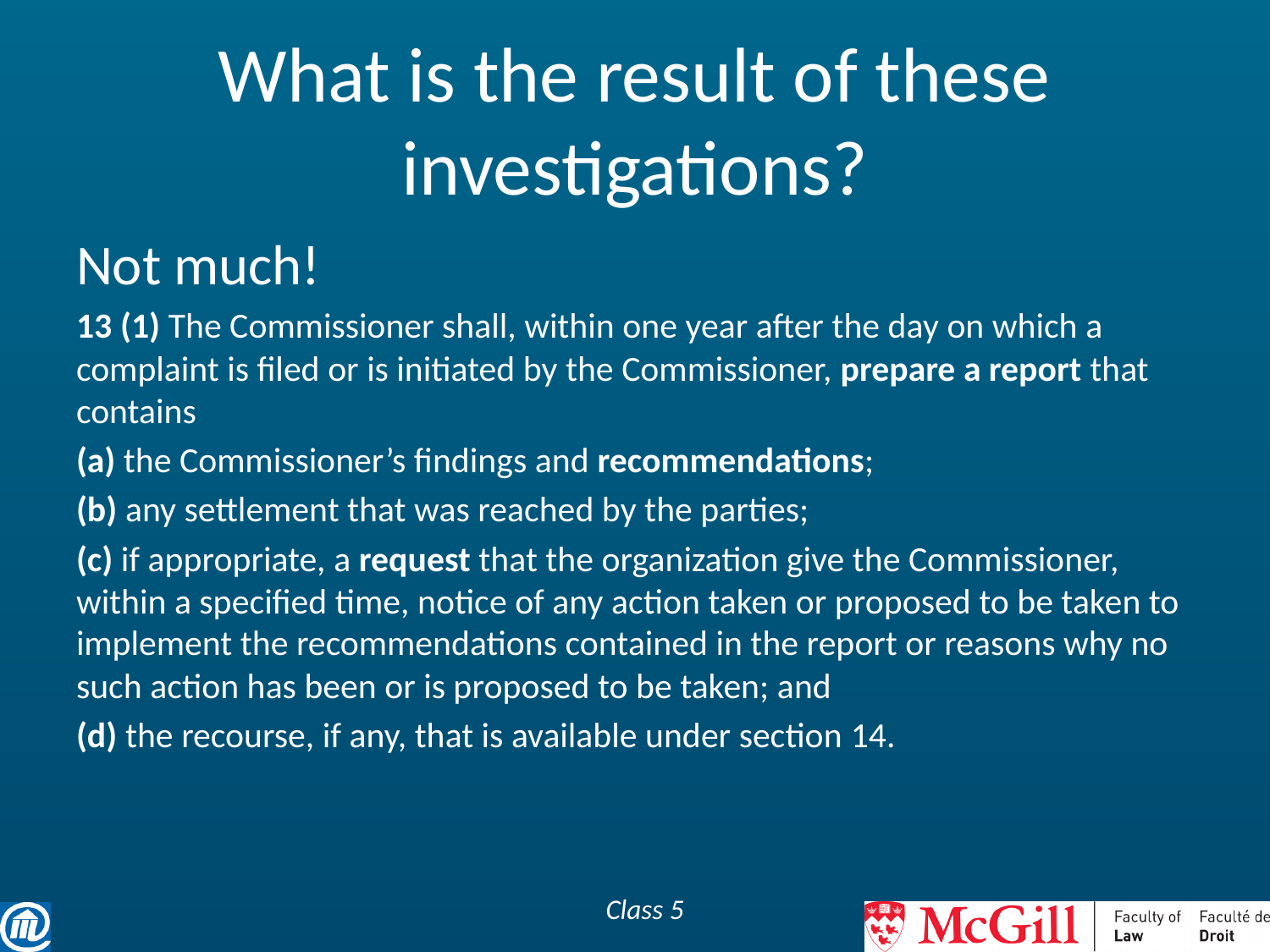

# What is the result of these investigations?
Not much!
13 (1) The Commissioner shall, within one year after the day on which a complaint is filed or is initiated by the Commissioner, prepare a report that contains
(a) the Commissioner’s findings and recommendations;
(b) any settlement that was reached by the parties;
(c) if appropriate, a request that the organization give the Commissioner, within a specified time, notice of any action taken or proposed to be taken to implement the recommendations contained in the report or reasons why no such action has been or is proposed to be taken; and
(d) the recourse, if any, that is available under section 14.

Class 5